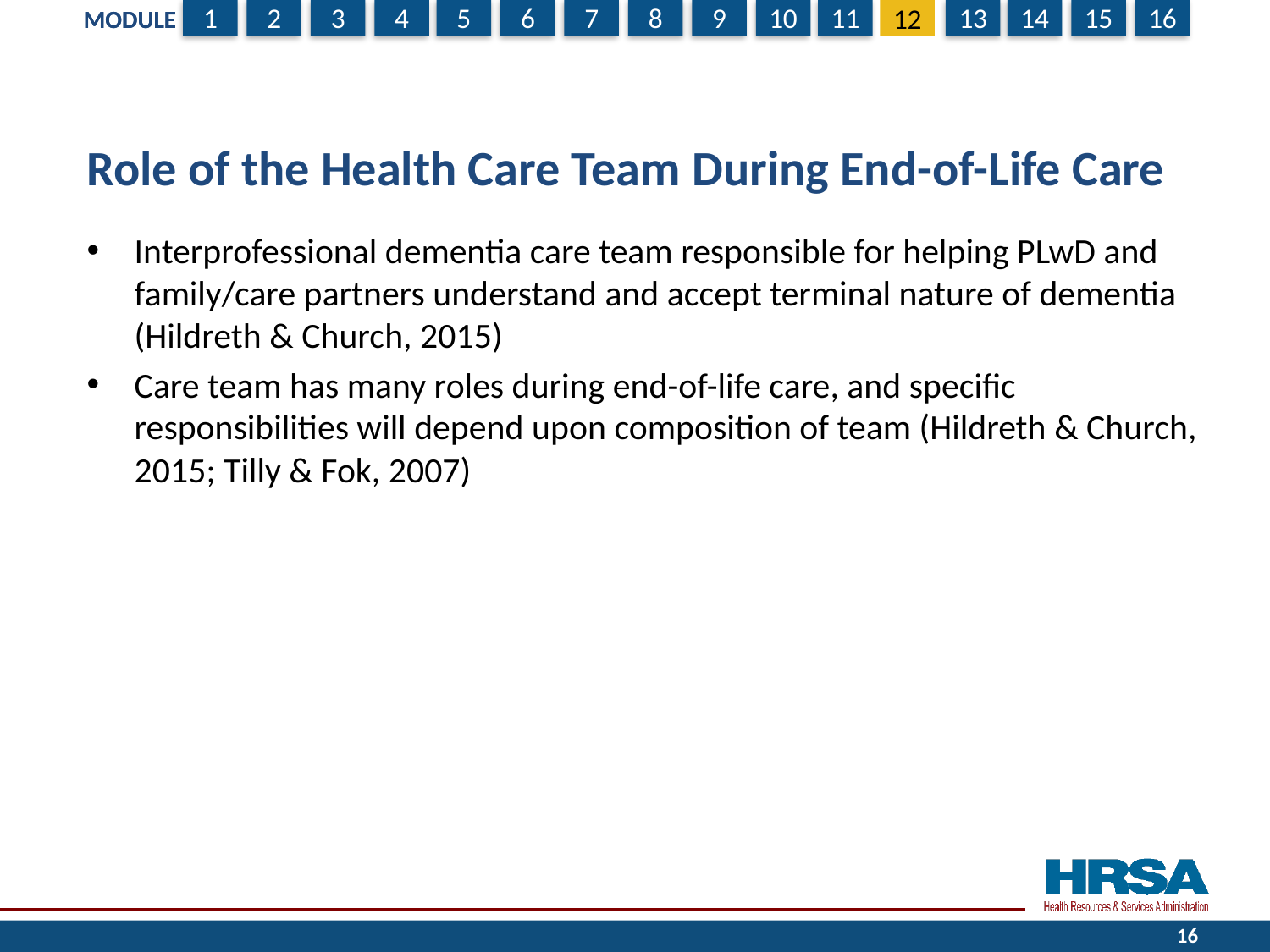

# Role of the Health Care Team During End-of-Life Care
Interprofessional dementia care team responsible for helping PLwD and family/care partners understand and accept terminal nature of dementia (Hildreth & Church, 2015)
Care team has many roles during end-of-life care, and specific responsibilities will depend upon composition of team (Hildreth & Church, 2015; Tilly & Fok, 2007)